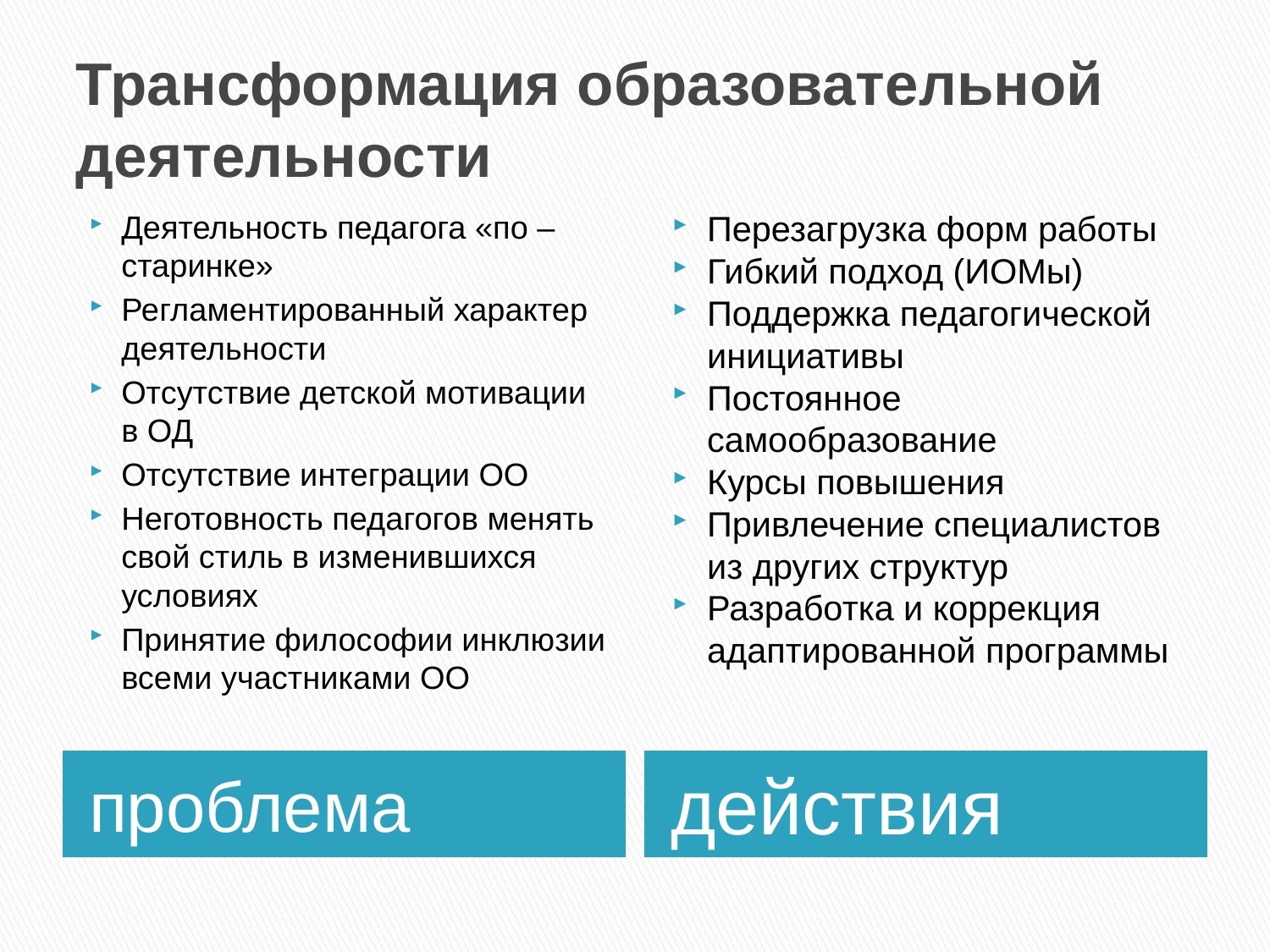

# Трансформация образовательной деятельности
Деятельность педагога «по – старинке»
Регламентированный характер деятельности
Отсутствие детской мотивации в ОД
Отсутствие интеграции ОО
Неготовность педагогов менять свой стиль в изменившихся условиях
Принятие философии инклюзии всеми участниками ОО
Перезагрузка форм работы
Гибкий подход (ИОМы)
Поддержка педагогической инициативы
Постоянное самообразование
Курсы повышения
Привлечение специалистов из других структур
Разработка и коррекция адаптированной программы

проблема
действия